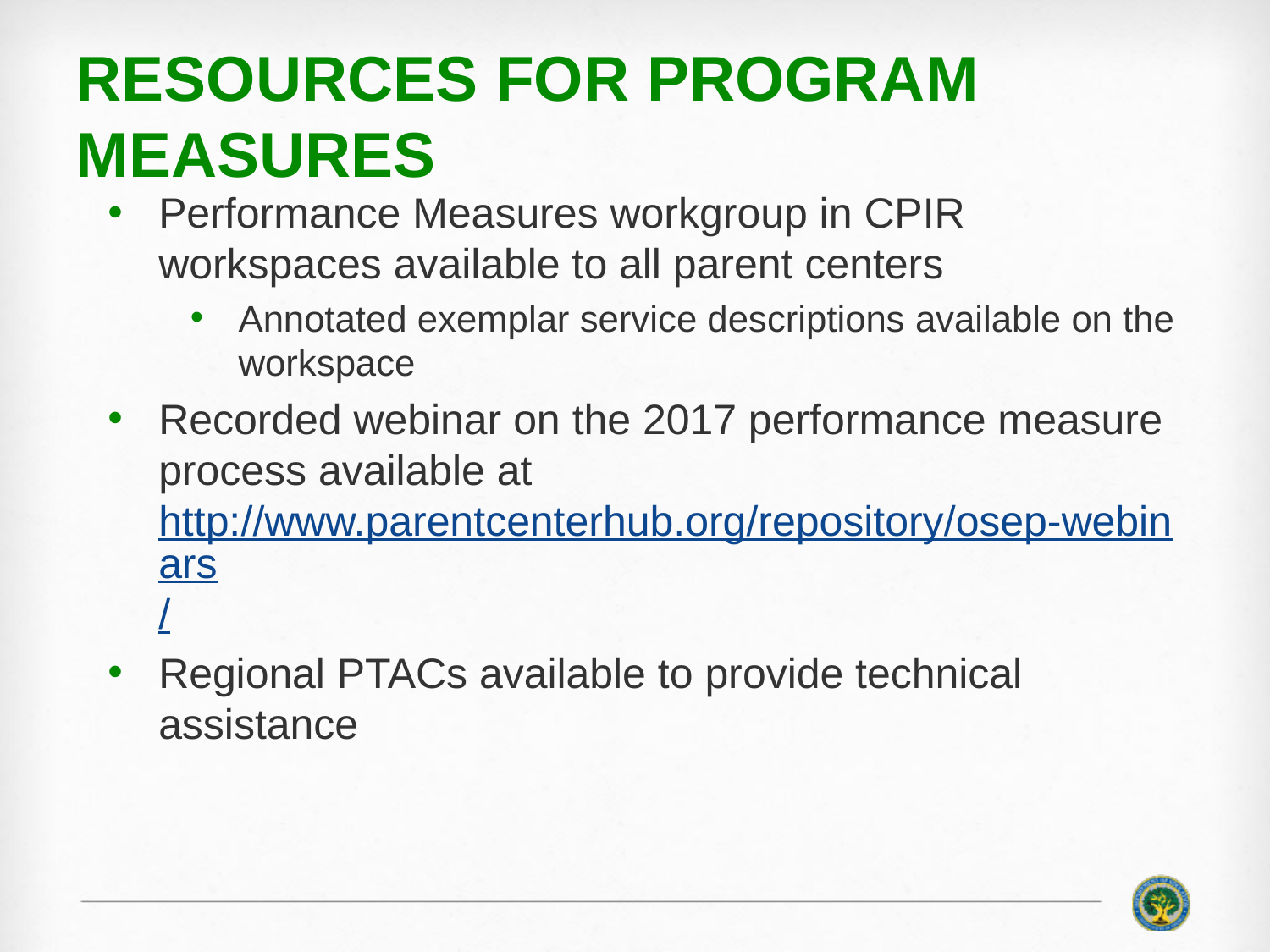

# Resources for Program measures
Performance Measures workgroup in CPIR workspaces available to all parent centers
Annotated exemplar service descriptions available on the workspace
Recorded webinar on the 2017 performance measure process available at http://www.parentcenterhub.org/repository/osep-webinars/
Regional PTACs available to provide technical assistance